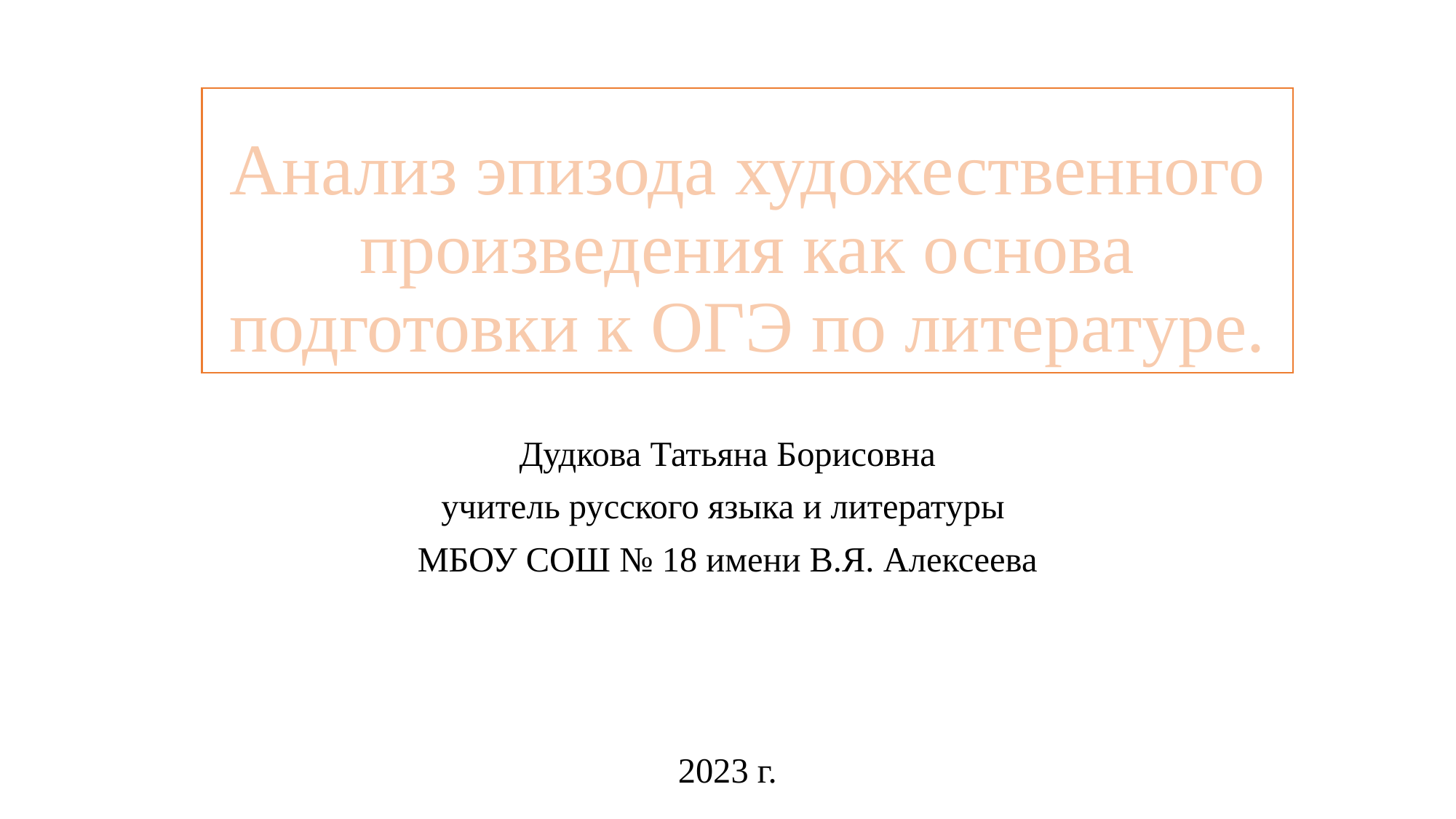

# Анализ эпизода художественного произведения как основа подготовки к ОГЭ по литературе.
Дудкова Татьяна Борисовна
учитель русского языка и литературы
МБОУ СОШ № 18 имени В.Я. Алексеева

2023 г.